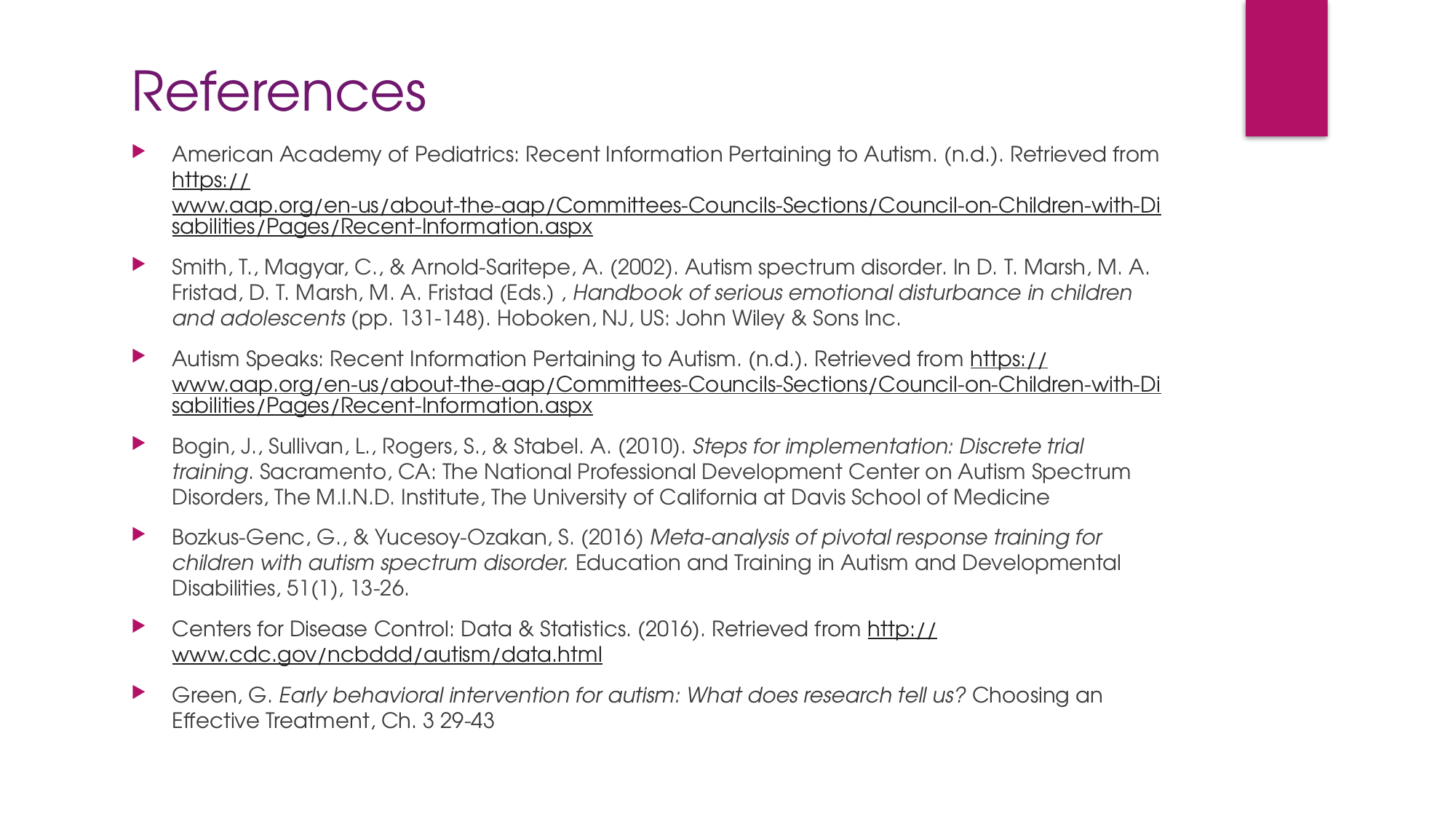

References
American Academy of Pediatrics: Recent Information Pertaining to Autism. (n.d.). Retrieved from https://www.aap.org/en-us/about-the-aap/Committees-Councils-Sections/Council-on-Children-with-Disabilities/Pages/Recent-Information.aspx
Smith, T., Magyar, C., & Arnold-Saritepe, A. (2002). Autism spectrum disorder. In D. T. Marsh, M. A. Fristad, D. T. Marsh, M. A. Fristad (Eds.) , Handbook of serious emotional disturbance in children and adolescents (pp. 131-148). Hoboken, NJ, US: John Wiley & Sons Inc.
Autism Speaks: Recent Information Pertaining to Autism. (n.d.). Retrieved from https://www.aap.org/en-us/about-the-aap/Committees-Councils-Sections/Council-on-Children-with-Disabilities/Pages/Recent-Information.aspx
Bogin, J., Sullivan, L., Rogers, S., & Stabel. A. (2010). Steps for implementation: Discrete trial training. Sacramento, CA: The National Professional Development Center on Autism Spectrum Disorders, The M.I.N.D. Institute, The University of California at Davis School of Medicine
Bozkus-Genc, G., & Yucesoy-Ozakan, S. (2016) Meta-analysis of pivotal response training for children with autism spectrum disorder. Education and Training in Autism and Developmental Disabilities, 51(1), 13-26.
Centers for Disease Control: Data & Statistics. (2016). Retrieved from http://www.cdc.gov/ncbddd/autism/data.html
Green, G. Early behavioral intervention for autism: What does research tell us? Choosing an Effective Treatment, Ch. 3 29-43